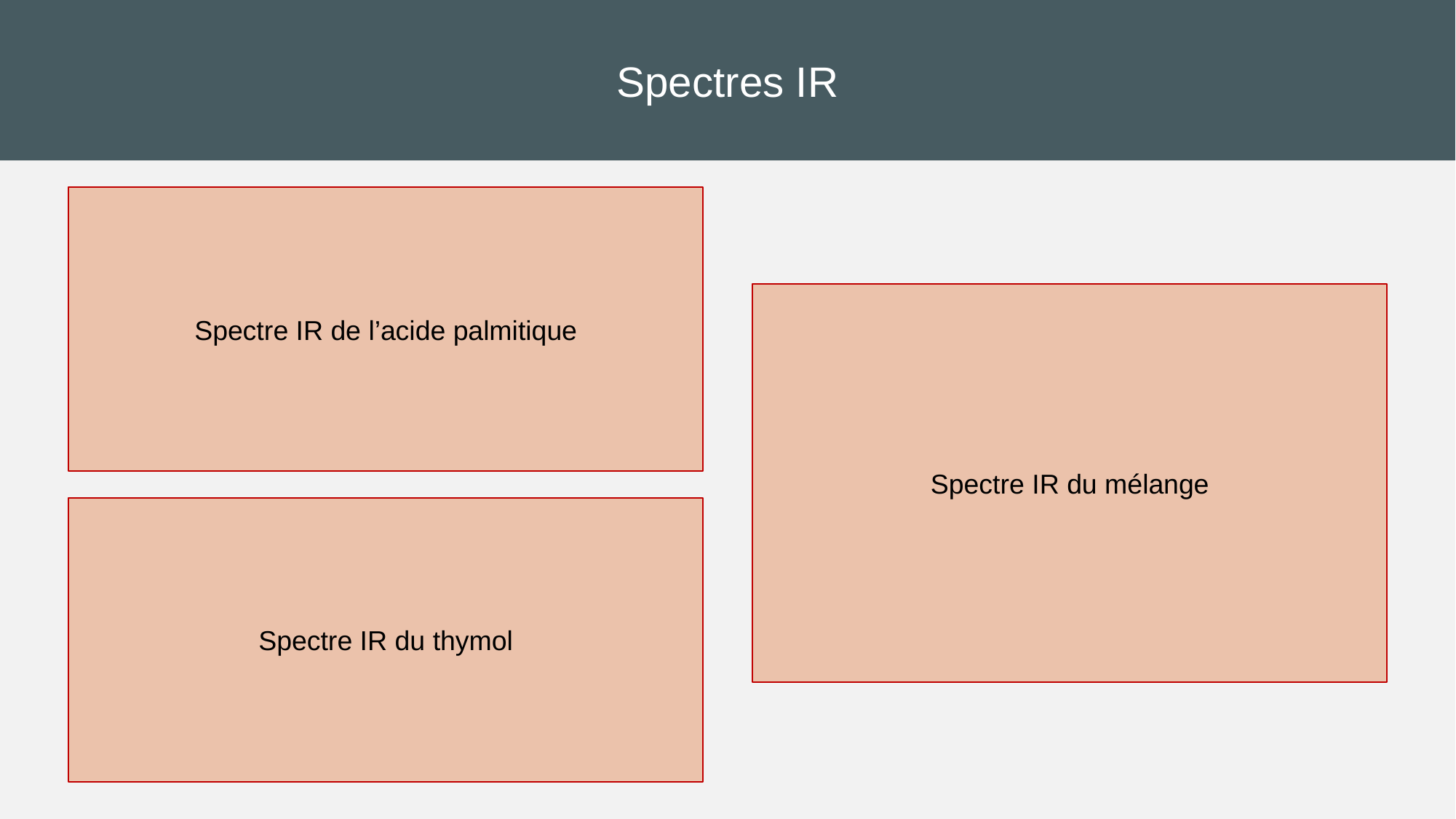

Spectres IR
Spectre IR de l’acide palmitique
Spectre IR du mélange
Spectre IR du thymol